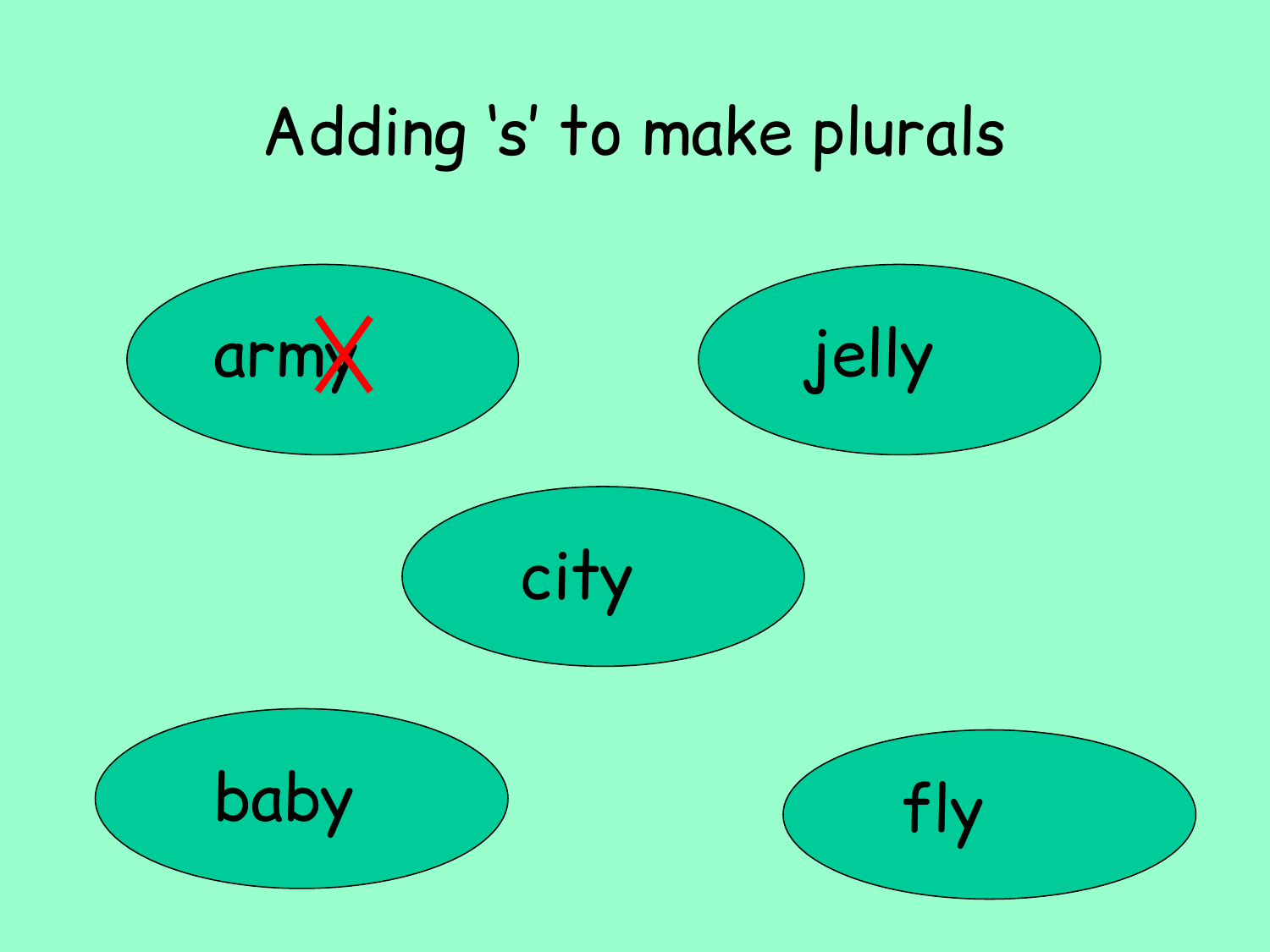

Adding ‘s’ to make plurals

army
jelly

city

baby
fly